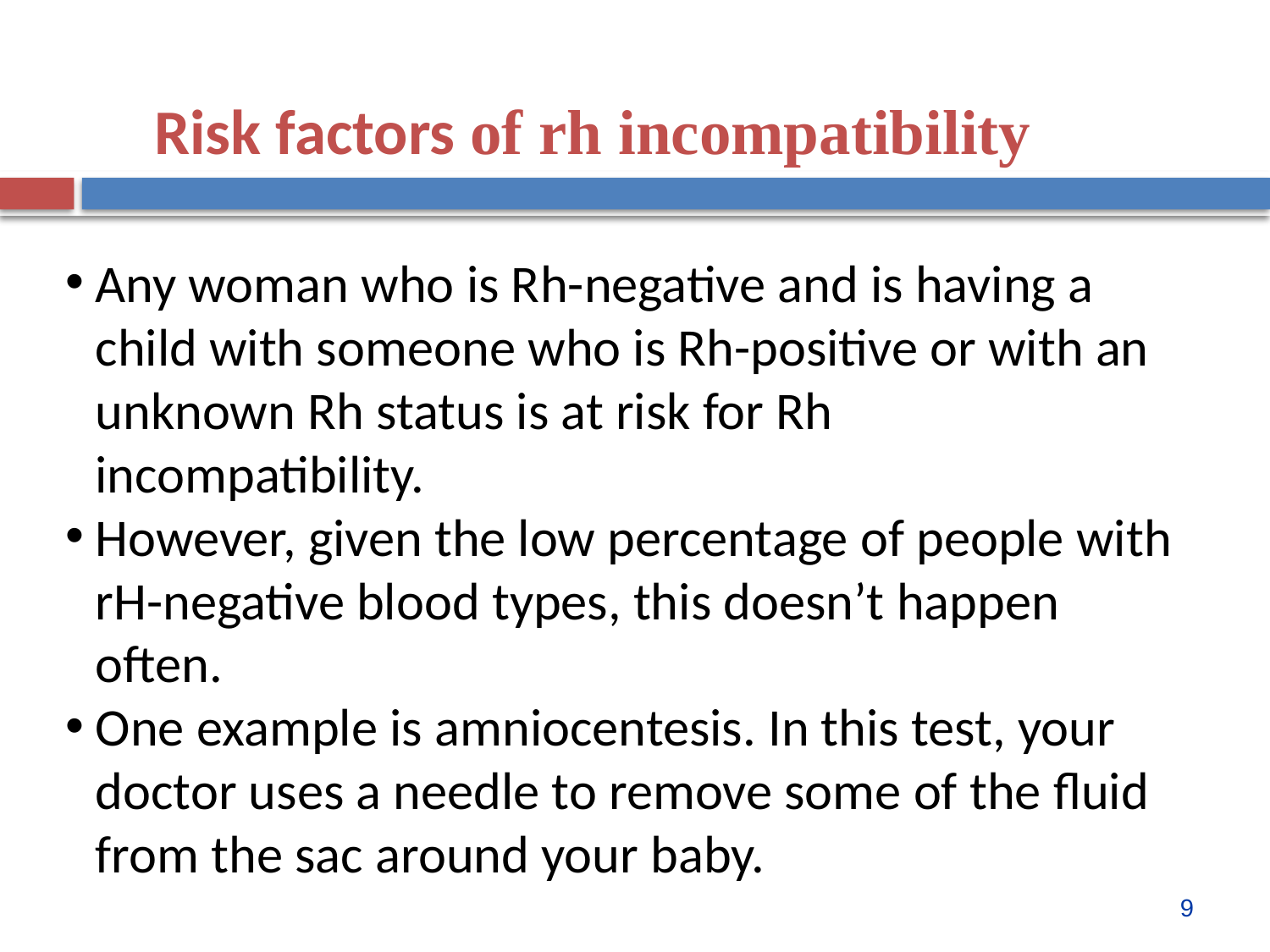

Risk factors of rh incompatibility
Any woman who is Rh-negative and is having a child with someone who is Rh-positive or with an unknown Rh status is at risk for Rh incompatibility.
However, given the low percentage of people with rH-negative blood types, this doesn’t happen often.
One example is amniocentesis. In this test, your doctor uses a needle to remove some of the fluid from the sac around your baby.

9